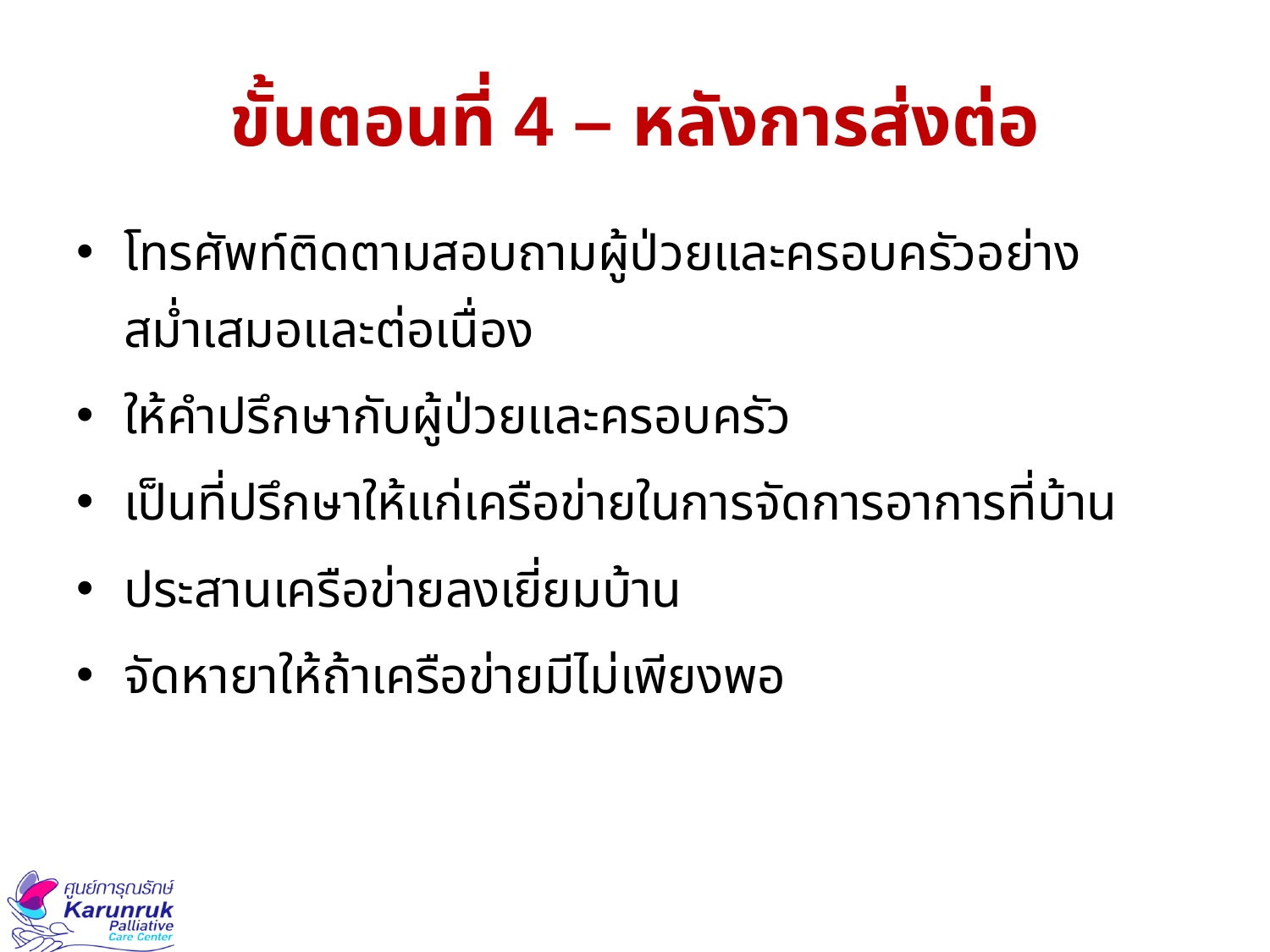

# ขั้นตอนที่ 4 – หลังการส่งต่อ
โทรศัพท์ติดตามสอบถามผู้ป่วยและครอบครัวอย่างสม่ำเสมอและต่อเนื่อง
ให้คำปรึกษากับผู้ป่วยและครอบครัว
เป็นที่ปรึกษาให้แก่เครือข่ายในการจัดการอาการที่บ้าน
ประสานเครือข่ายลงเยี่ยมบ้าน
จัดหายาให้ถ้าเครือข่ายมีไม่เพียงพอ